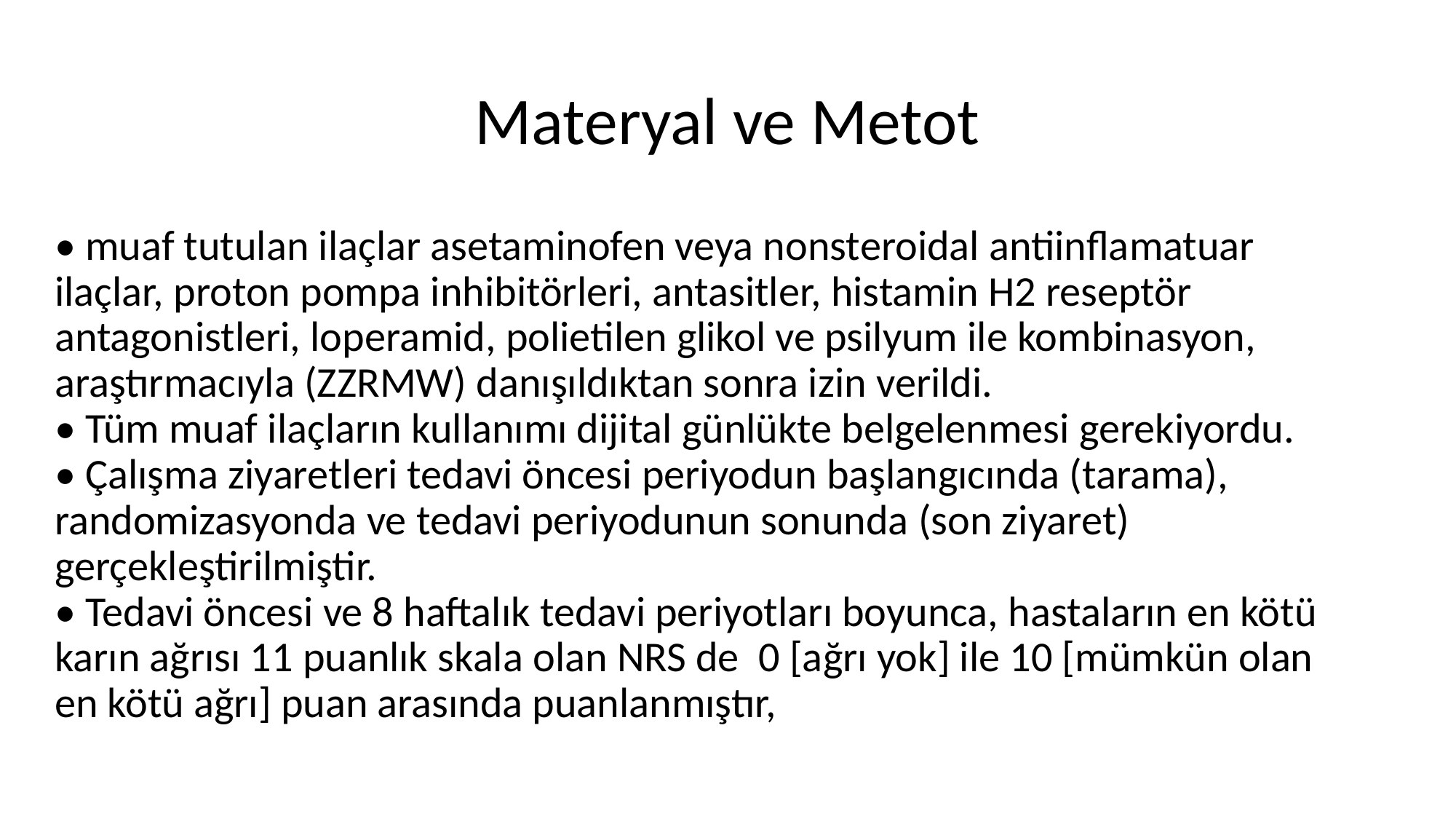

# Materyal ve Metot
• muaf tutulan ilaçlar asetaminofen veya nonsteroidal antiinflamatuar ilaçlar, proton pompa inhibitörleri, antasitler, histamin H2 reseptör antagonistleri, loperamid, polietilen glikol ve psilyum ile kombinasyon, araştırmacıyla (ZZRMW) danışıldıktan sonra izin verildi.
• Tüm muaf ilaçların kullanımı dijital günlükte belgelenmesi gerekiyordu.
• Çalışma ziyaretleri tedavi öncesi periyodun başlangıcında (tarama), randomizasyonda ve tedavi periyodunun sonunda (son ziyaret) gerçekleştirilmiştir.
• Tedavi öncesi ve 8 haftalık tedavi periyotları boyunca, hastaların en kötü karın ağrısı 11 puanlık skala olan NRS de  0 [ağrı yok] ile 10 [mümkün olan en kötü ağrı] puan arasında puanlanmıştır,